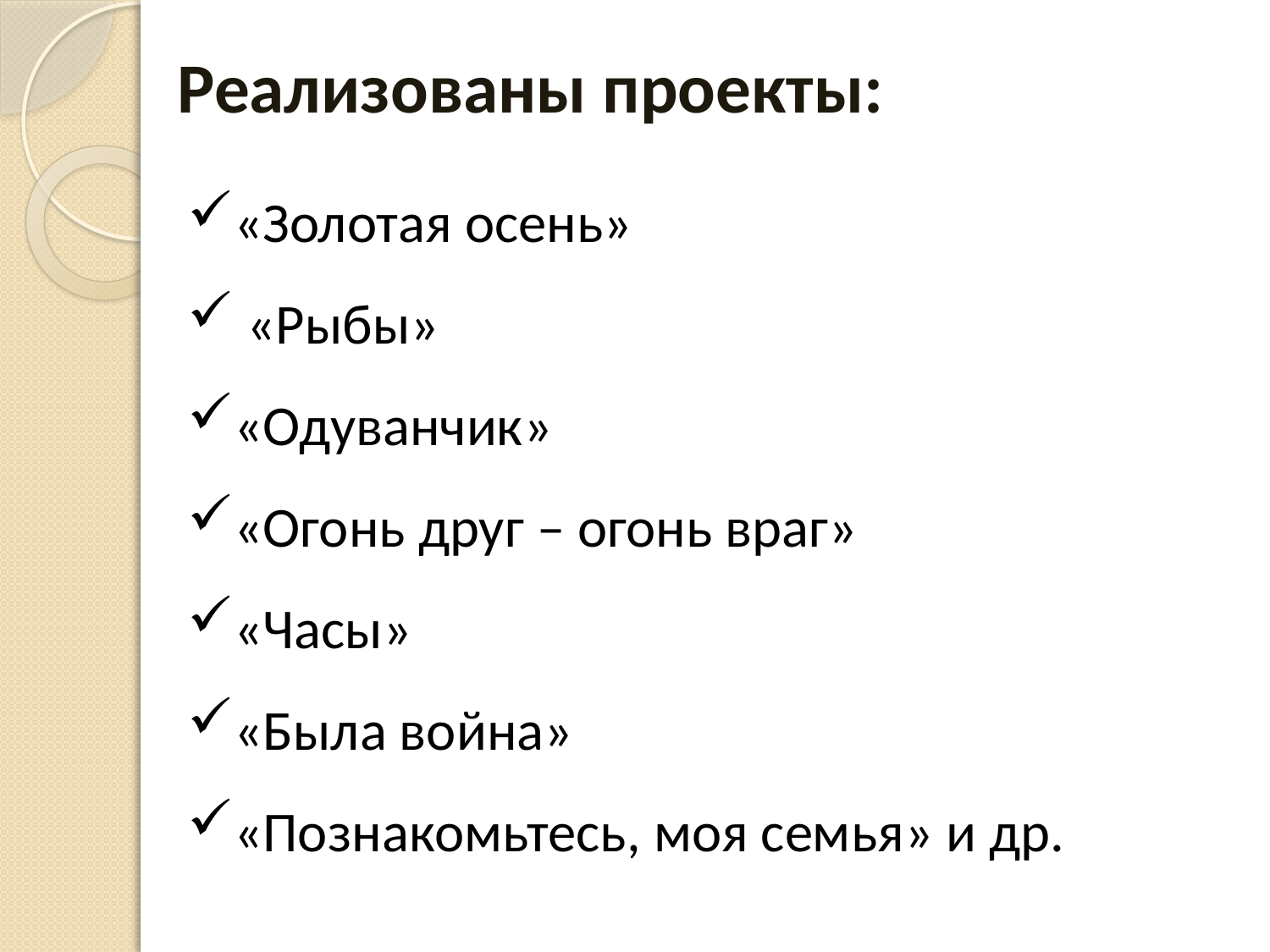

Реализованы проекты:
«Золотая осень»
 «Рыбы»
«Одуванчик»
«Огонь друг – огонь враг»
«Часы»
«Была война»
«Познакомьтесь, моя семья» и др.